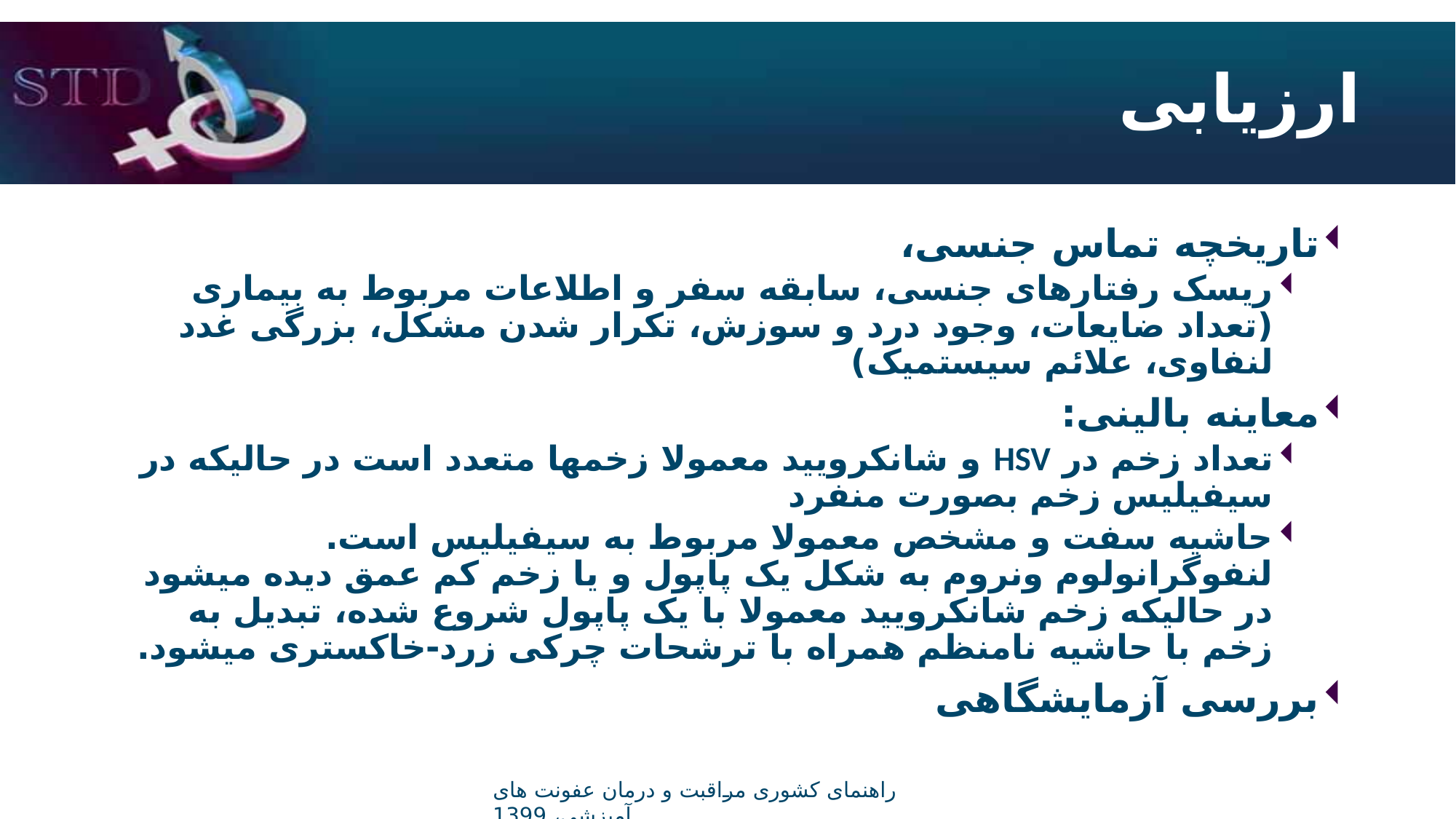

# ارزیابی
تاریخچه تماس جنسی،
ریسک رفتارهای جنسی، سابقه سفر و اطلاعات مربوط به بیماری (تعداد ضایعات، وجود درد و سوزش، تکرار شدن مشکل، بزرگی غدد لنفاوی، علائم سیستمیک)
معاینه بالینی:
تعداد زخم در HSV و شانکرویید معمولا زخمها متعدد است در حالیکه در سیفیلیس زخم بصورت منفرد
حاشیه سفت و مشخص معمولا مربوط به سیفیلیس است. لنفوگرانولوم ونروم به شکل یک پاپول و یا زخم کم عمق دیده میشود در حالیکه زخم شانکرویید معمولا با یک پاپول شروع شده، تبدیل به زخم با حاشیه نامنظم همراه با ترشحات چرکی زرد-خاکستری میشود.
بررسی آزمایشگاهی